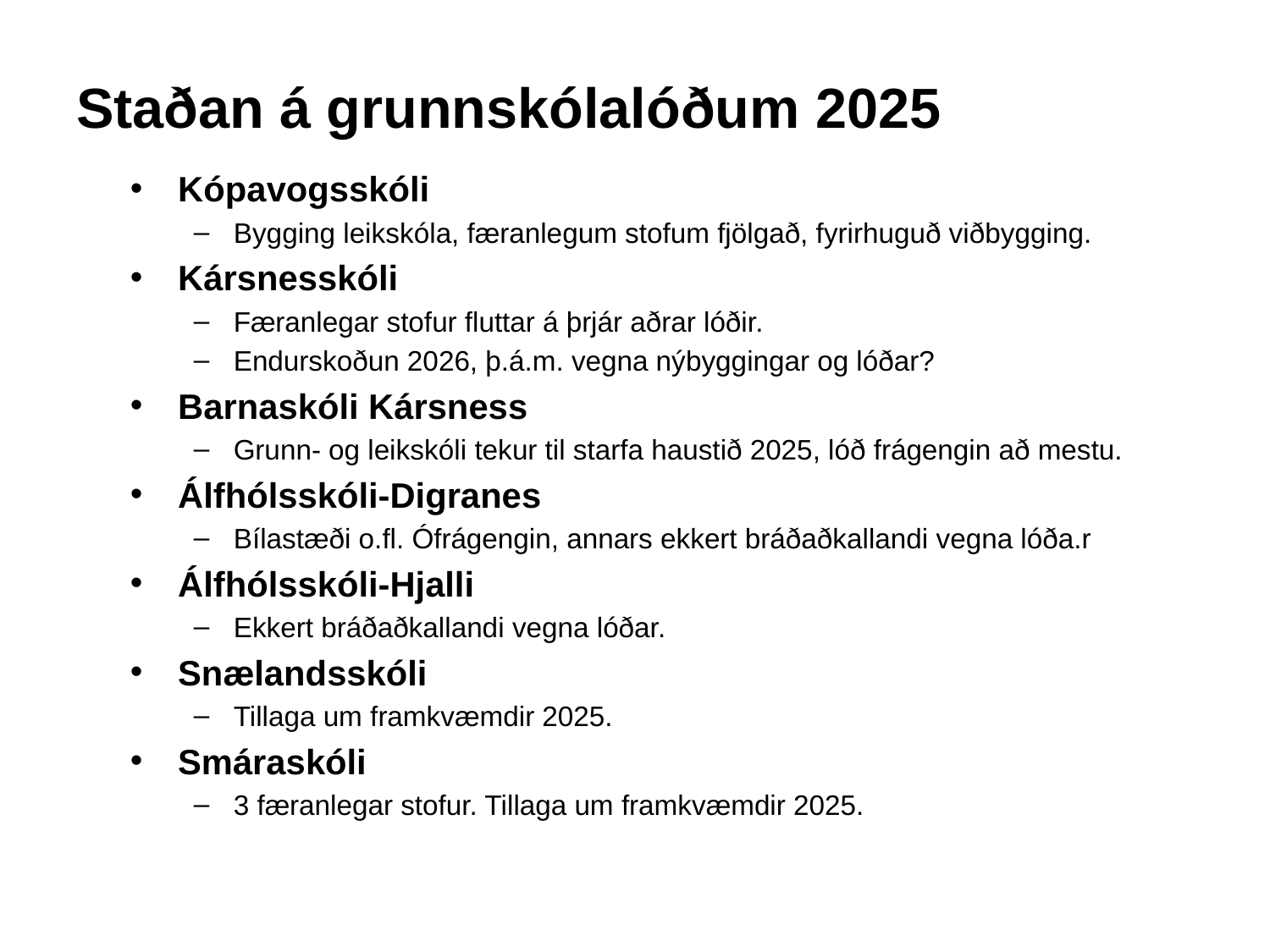

# Staðan á grunnskólalóðum 2025
Kópavogsskóli
Bygging leikskóla, færanlegum stofum fjölgað, fyrirhuguð viðbygging.
Kársnesskóli
Færanlegar stofur fluttar á þrjár aðrar lóðir.
Endurskoðun 2026, þ.á.m. vegna nýbyggingar og lóðar?
Barnaskóli Kársness
Grunn- og leikskóli tekur til starfa haustið 2025, lóð frágengin að mestu.
Álfhólsskóli-Digranes
Bílastæði o.fl. Ófrágengin, annars ekkert bráðaðkallandi vegna lóða.r
Álfhólsskóli-Hjalli
Ekkert bráðaðkallandi vegna lóðar.
Snælandsskóli
Tillaga um framkvæmdir 2025.
Smáraskóli
3 færanlegar stofur. Tillaga um framkvæmdir 2025.